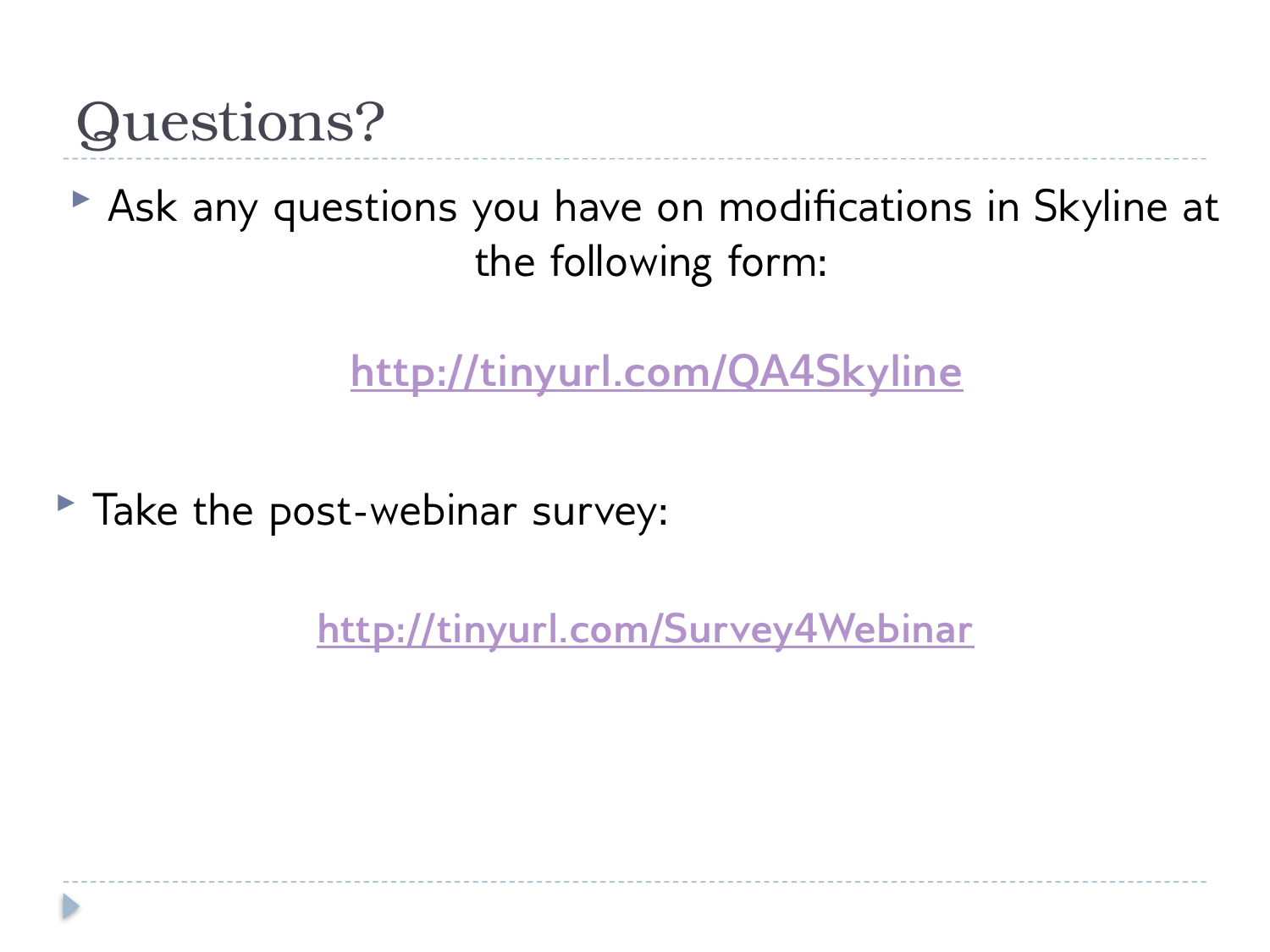

# Questions?
Ask any questions you have on modifications in Skyline at the following form:
http://tinyurl.com/QA4Skyline

Take the post-webinar survey:
http://tinyurl.com/Survey4Webinar